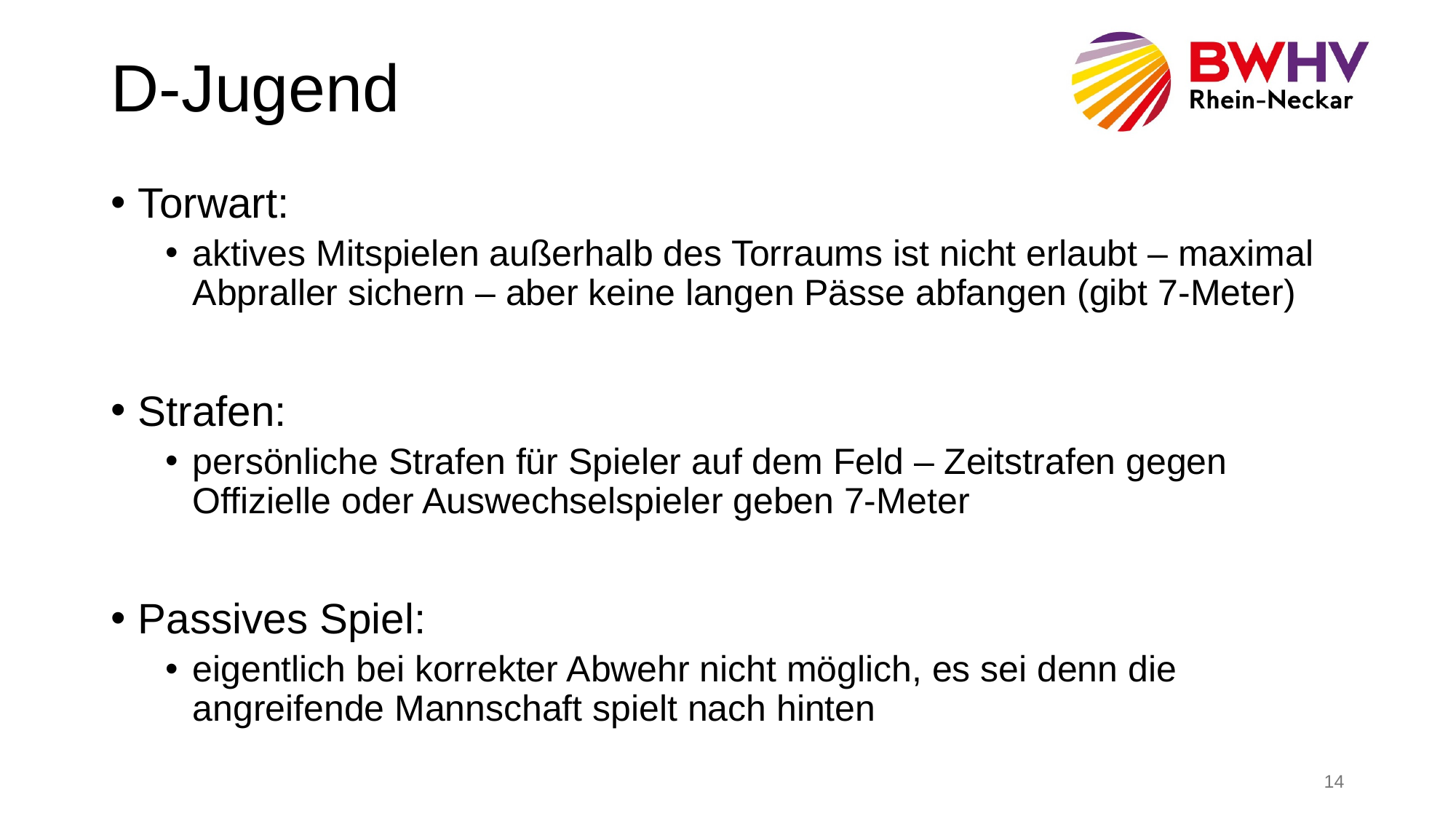

# D-Jugend
Torwart:
aktives Mitspielen außerhalb des Torraums ist nicht erlaubt – maximal Abpraller sichern – aber keine langen Pässe abfangen (gibt 7-Meter)

Strafen:
persönliche Strafen für Spieler auf dem Feld – Zeitstrafen gegen Offizielle oder Auswechselspieler geben 7-Meter

Passives Spiel:
eigentlich bei korrekter Abwehr nicht möglich, es sei denn die angreifende Mannschaft spielt nach hinten

14